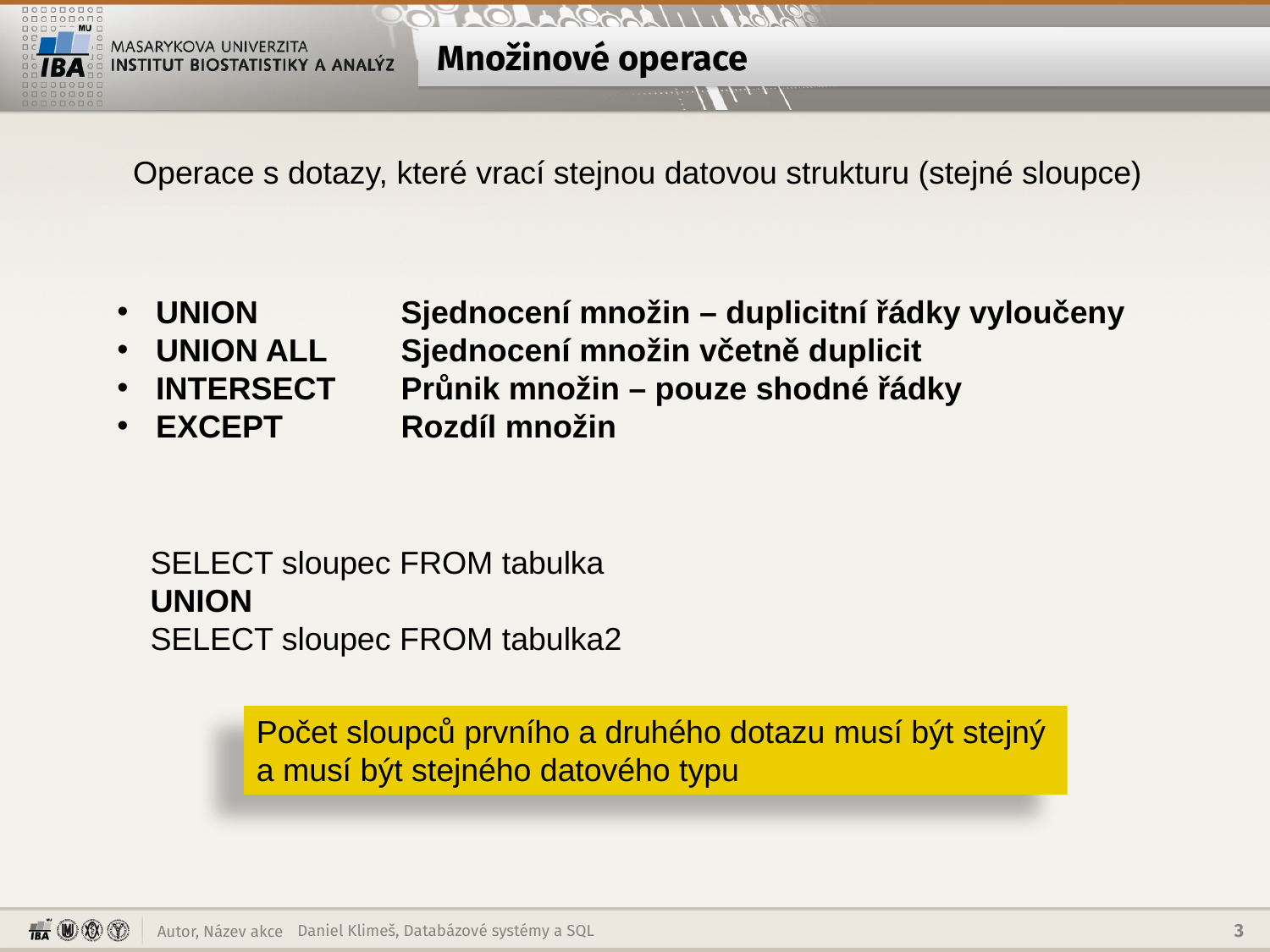

# Množinové operace
Operace s dotazy, které vrací stejnou datovou strukturu (stejné sloupce)
 UNION   	Sjednocení množin – duplicitní řádky vyloučeny
 UNION ALL  	Sjednocení množin včetně duplicit
 INTERSECT 	Průnik množin – pouze shodné řádky
 EXCEPT  	Rozdíl množin
SELECT sloupec FROM tabulka
UNION
SELECT sloupec FROM tabulka2
Počet sloupců prvního a druhého dotazu musí být stejný
a musí být stejného datového typu
Daniel Klimeš, Databázové systémy a SQL
3